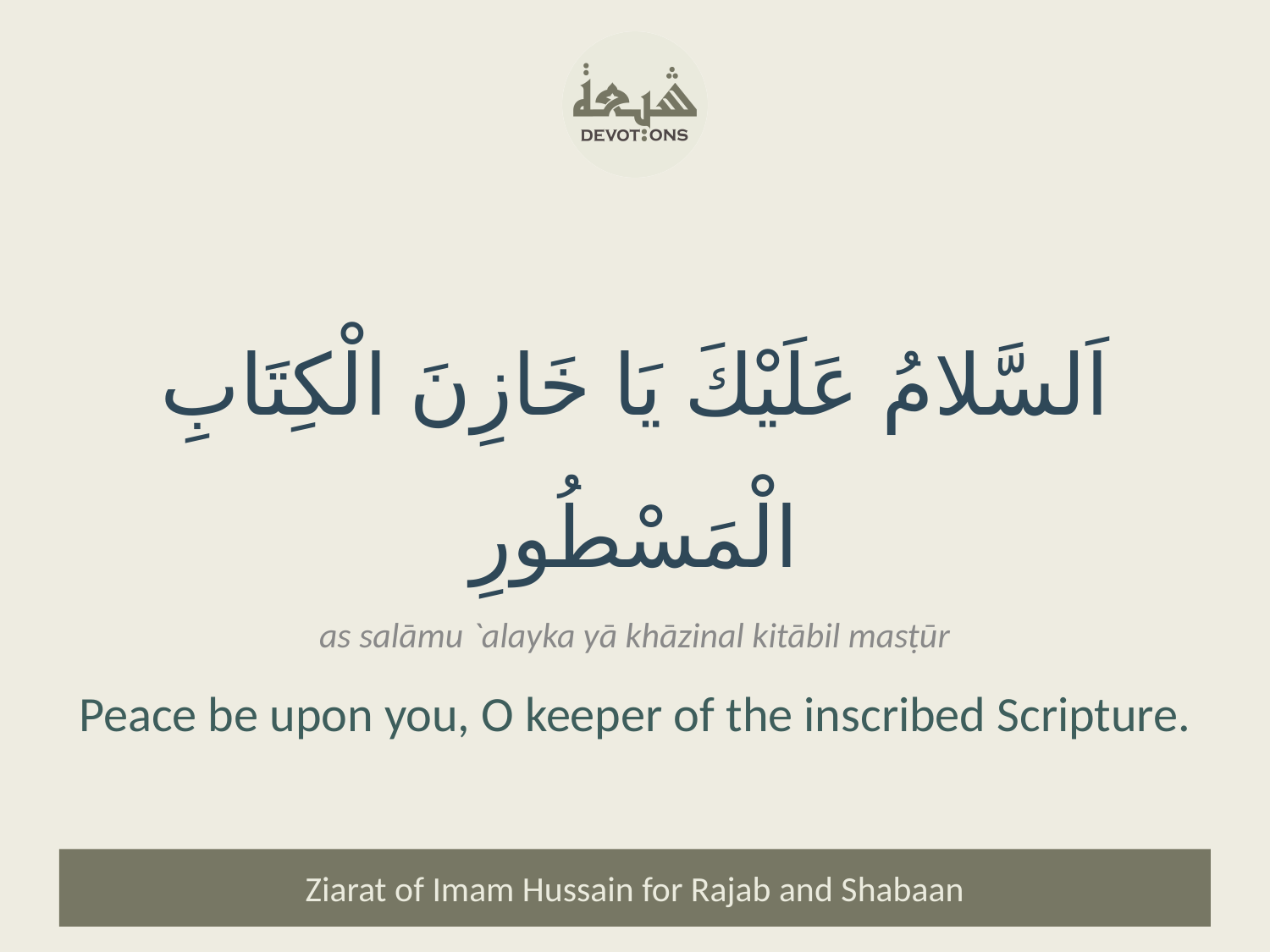

اَلسَّلامُ عَلَيْكَ يَا خَازِنَ الْكِتَابِ الْمَسْطُورِ
as salāmu `alayka yā khāzinal kitābil masṭūr
Peace be upon you, O keeper of the inscribed Scripture.
Ziarat of Imam Hussain for Rajab and Shabaan